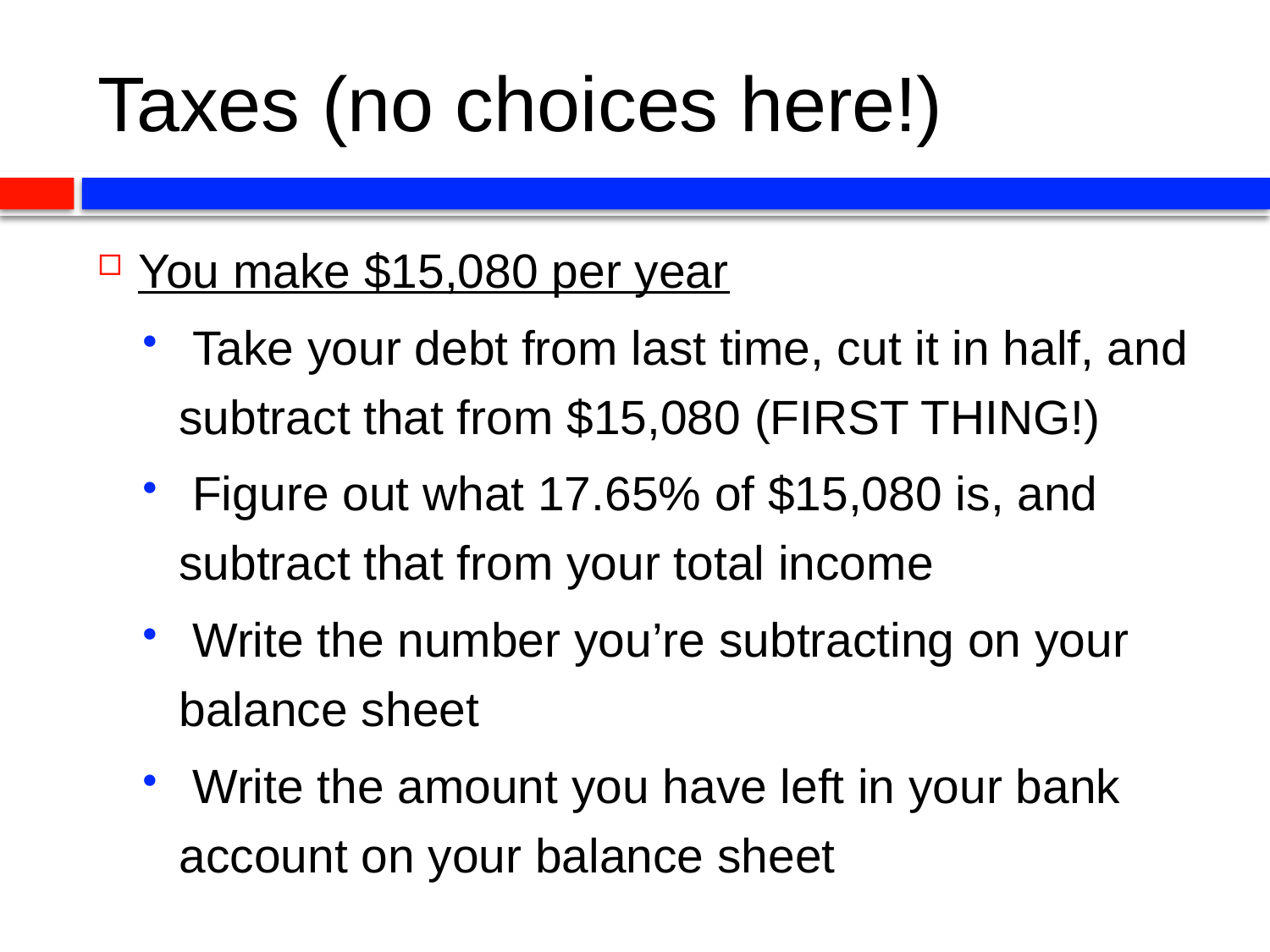

# Taxes (no choices here!)
You make $15,080 per year
 Take your debt from last time, cut it in half, and subtract that from $15,080 (FIRST THING!)
 Figure out what 17.65% of $15,080 is, and subtract that from your total income
 Write the number you’re subtracting on your balance sheet
 Write the amount you have left in your bank account on your balance sheet